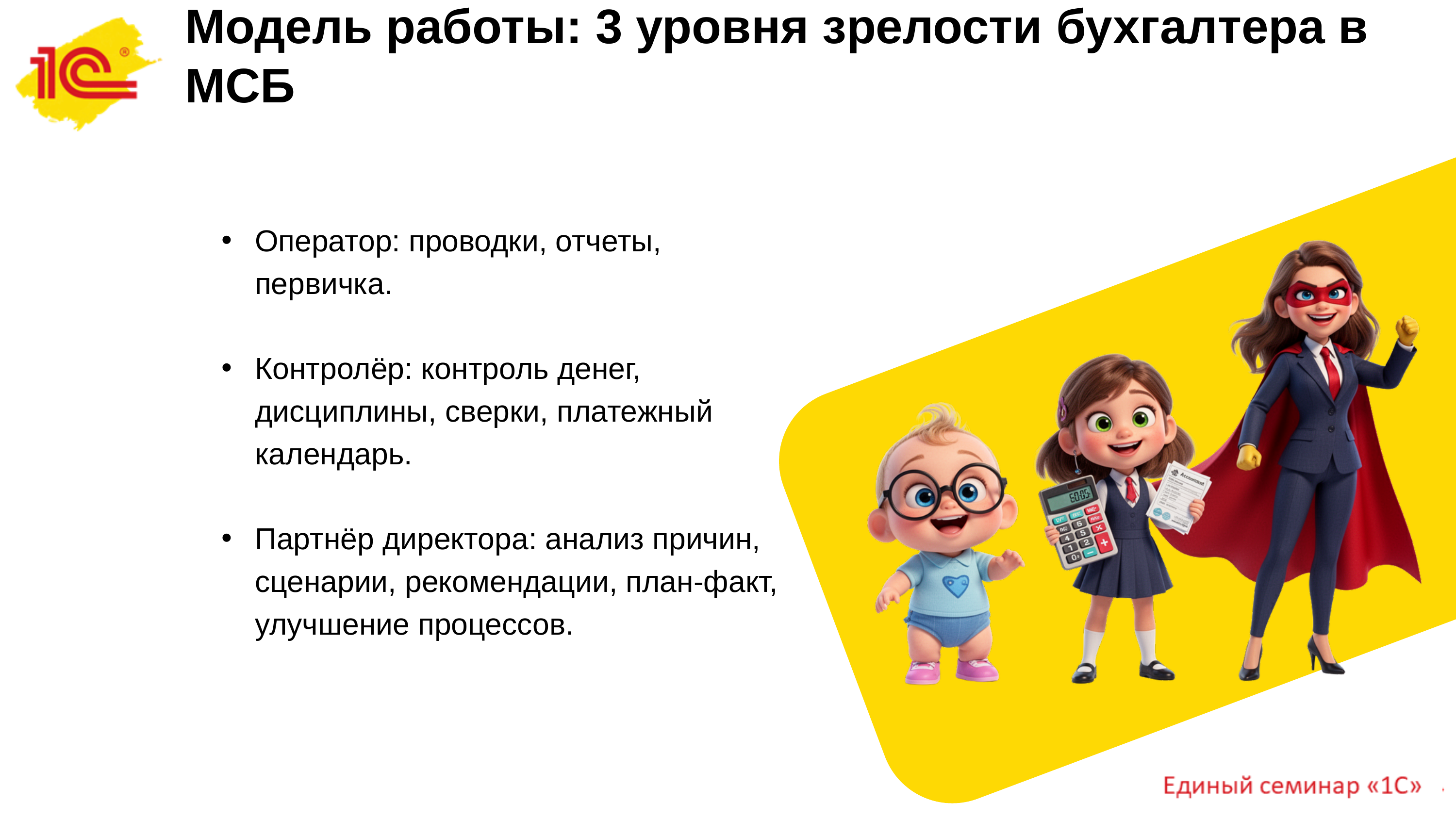

Модель работы: 3 уровня зрелости бухгалтера в МСБ

Оператор: проводки, отчеты, первичка.

Контролёр: контроль денег, дисциплины, сверки, платежный календарь.

Партнёр директора: анализ причин, сценарии, рекомендации, план-факт, улучшение процессов.